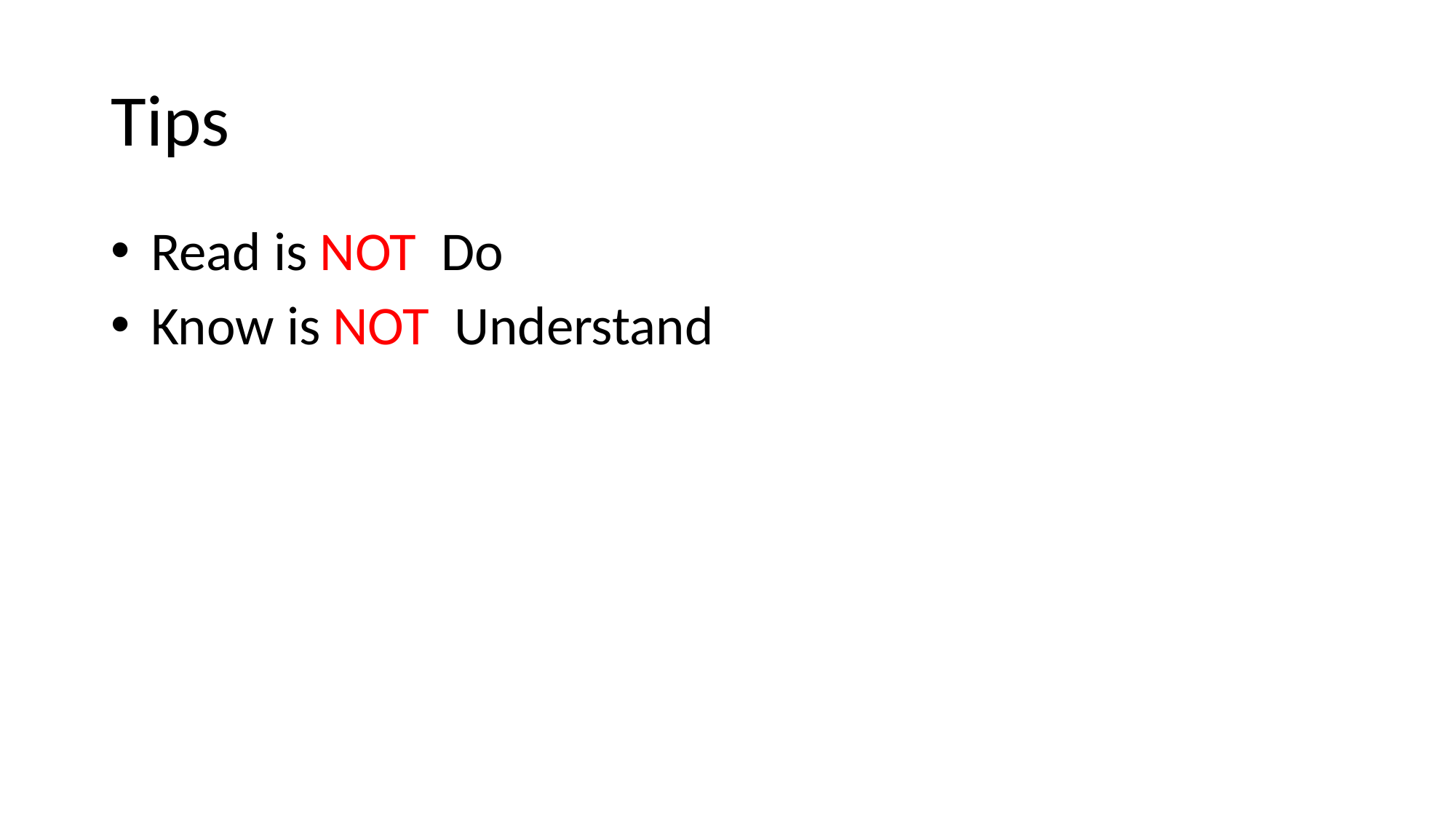

# Tips
 Read is NOT  Do
 Know is NOT  Understand